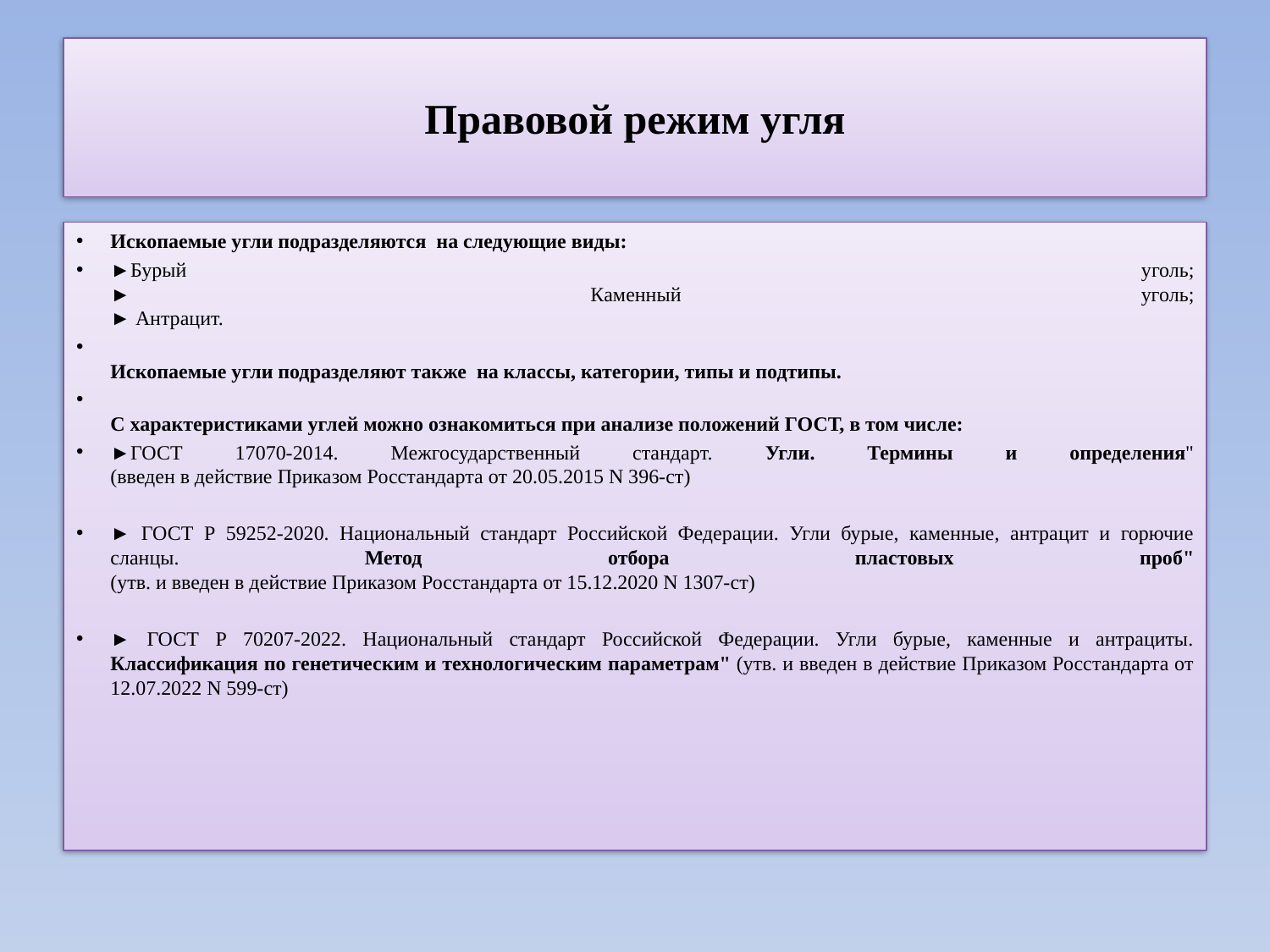

# Правовой режим угля
Ископаемые угли подразделяются  на следующие виды:
►Бурый уголь;
► Каменный уголь;
► Антрацит.
Ископаемые угли подразделяют также  на классы, категории, типы и подтипы.
С характеристиками углей можно ознакомиться при анализе положений ГОСТ, в том числе:
►ГОСТ 17070-2014. Межгосударственный стандарт. Угли. Термины и определения"
(введен в действие Приказом Росстандарта от 20.05.2015 N 396-ст)

► ГОСТ Р 59252-2020. Национальный стандарт Российской Федерации. Угли бурые, каменные, антрацит и горючие сланцы. Метод отбора пластовых проб"
(утв. и введен в действие Приказом Росстандарта от 15.12.2020 N 1307-ст)

► ГОСТ Р 70207-2022. Национальный стандарт Российской Федерации. Угли бурые, каменные и антрациты. Классификация по генетическим и технологическим параметрам" (утв. и введен в действие Приказом Росстандарта от 12.07.2022 N 599-ст)